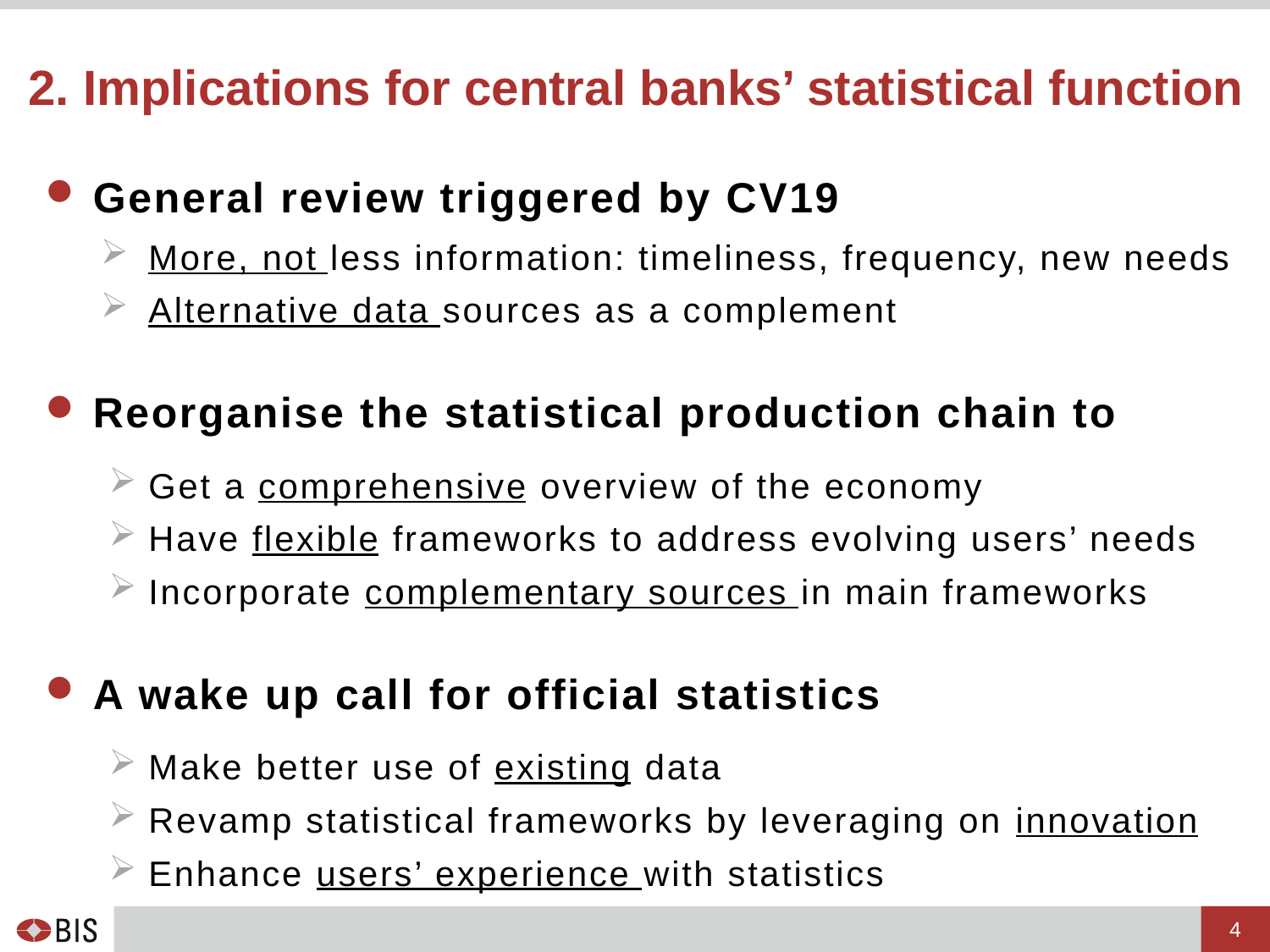

# 2. Implications for central banks’ statistical function
General review triggered by CV19
More, not less information: timeliness, frequency, new needs
Alternative data sources as a complement

Reorganise the statistical production chain to
Get a comprehensive overview of the economy
Have flexible frameworks to address evolving users’ needs
Incorporate complementary sources in main frameworks

A wake up call for official statistics
Make better use of existing data
Revamp statistical frameworks by leveraging on innovation
Enhance users’ experience with statistics

4